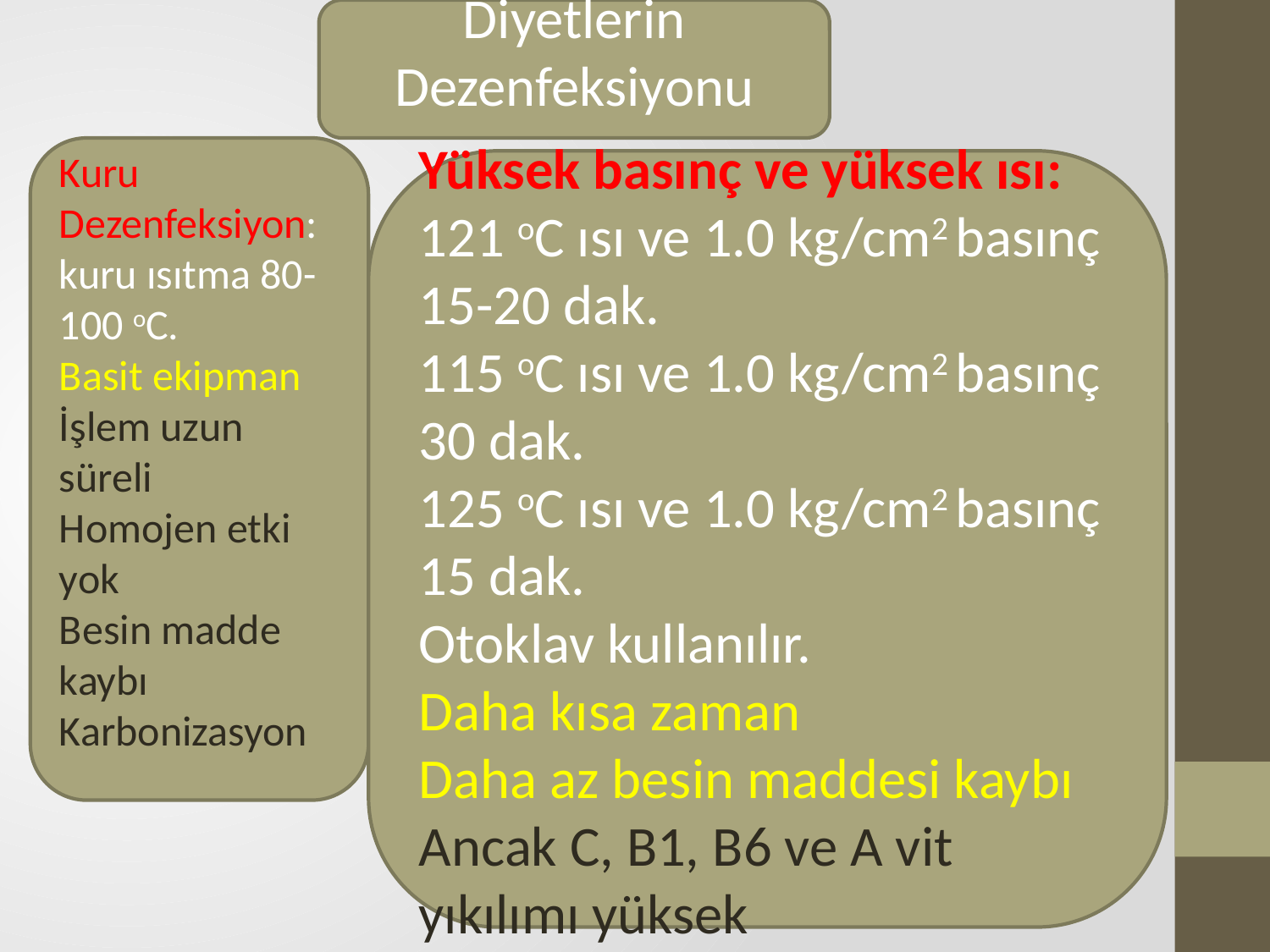

Diyetlerin Dezenfeksiyonu

Kuru Dezenfeksiyon: kuru ısıtma 80-100 oC.
Basit ekipman
İşlem uzun süreli
Homojen etki yok
Besin madde kaybı  Karbonizasyon

Yüksek basınç ve yüksek ısı:
121 oC ısı ve 1.0 kg/cm2 basınç 15-20 dak.
115 oC ısı ve 1.0 kg/cm2 basınç 30 dak.
125 oC ısı ve 1.0 kg/cm2 basınç 15 dak.
Otoklav kullanılır.
Daha kısa zaman
Daha az besin maddesi kaybı
Ancak C, B1, B6 ve A vit yıkılımı yüksek